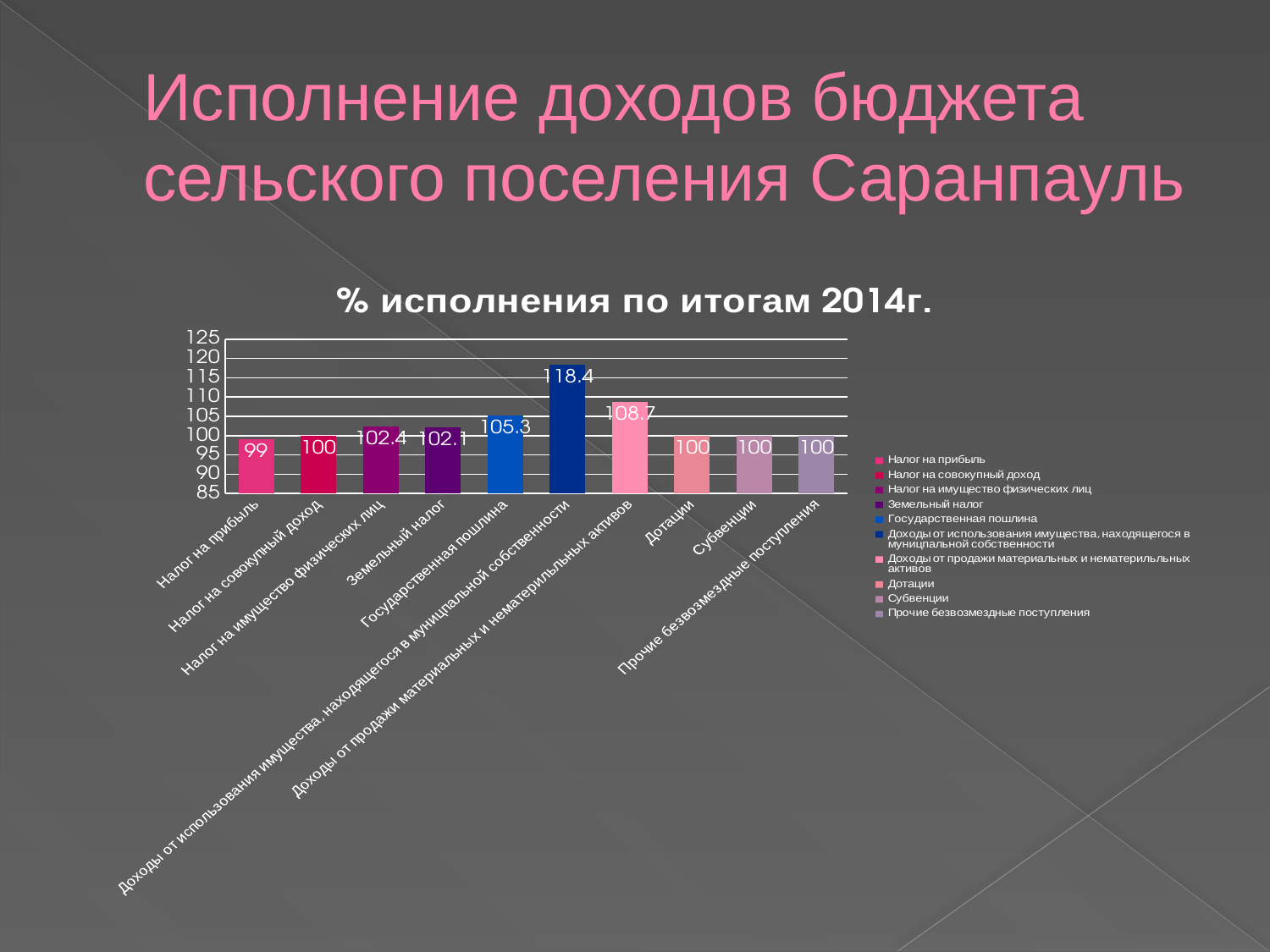

# Исполнение доходов бюджета сельского поселения Саранпауль

### Chart: % исполнения по итогам 2014г.

| Category | % исполнения по итогам 1 квартала 2013г. |
|---|---|
| Налог на прибыль | 99.0 |
| Налог на совокупный доход | 100.0 |
| Налог на имущество физических лиц | 102.4 |
| Земельный налог | 102.1 |
| Государственная пошлина | 105.3 |
| Доходы от использования имущества, находящегося в муницпальной собственности | 118.4 |
| Доходы от продажи материальных и нематерильльных активов | 108.7 |
| Дотации | 100.0 |
| Субвенции | 100.0 |
| Прочие безвозмездные поступления | 100.0 |